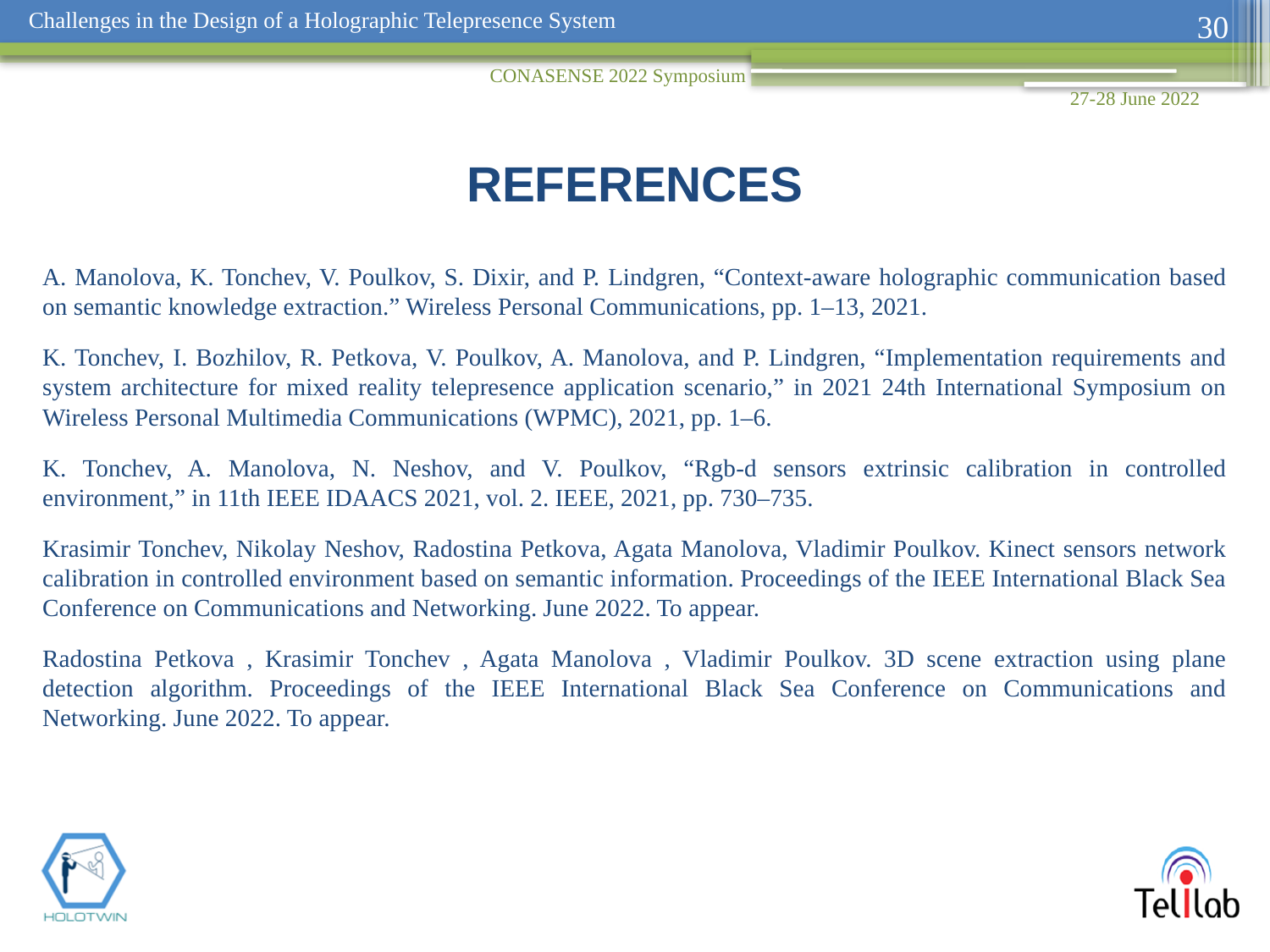

30
CONASENSE 2022 Symposium
27-28 June 2022
# REFERENCES
A. Manolova, K. Tonchev, V. Poulkov, S. Dixir, and P. Lindgren, “Context-aware holographic communication based on semantic knowledge extraction.” Wireless Personal Communications, pp. 1–13, 2021.
K. Tonchev, I. Bozhilov, R. Petkova, V. Poulkov, A. Manolova, and P. Lindgren, “Implementation requirements and system architecture for mixed reality telepresence application scenario,” in 2021 24th International Symposium on Wireless Personal Multimedia Communications (WPMC), 2021, pp. 1–6.
K. Tonchev, A. Manolova, N. Neshov, and V. Poulkov, “Rgb-d sensors extrinsic calibration in controlled environment,” in 11th IEEE IDAACS 2021, vol. 2. IEEE, 2021, pp. 730–735.
Krasimir Tonchev, Nikolay Neshov, Radostina Petkova, Agata Manolova, Vladimir Poulkov. Kinect sensors network calibration in controlled environment based on semantic information. Proceedings of the IEEE International Black Sea Conference on Communications and Networking. June 2022. To appear.
Radostina Petkova , Krasimir Tonchev , Agata Manolova , Vladimir Poulkov. 3D scene extraction using plane detection algorithm. Proceedings of the IEEE International Black Sea Conference on Communications and Networking. June 2022. To appear.